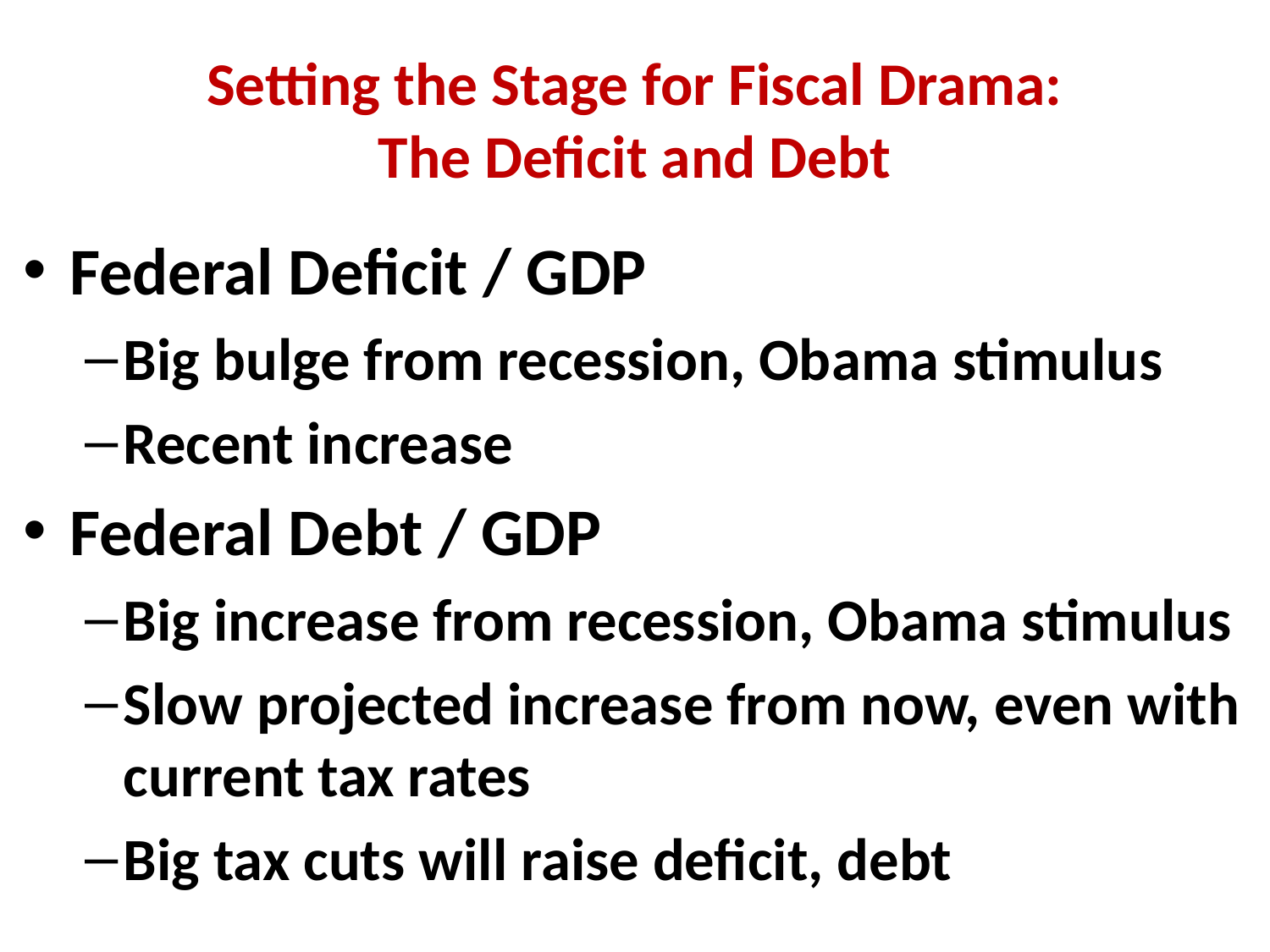

# Setting the Stage for Fiscal Drama: The Deficit and Debt
Federal Deficit / GDP
Big bulge from recession, Obama stimulus
Recent increase
Federal Debt / GDP
Big increase from recession, Obama stimulus
Slow projected increase from now, even with current tax rates
Big tax cuts will raise deficit, debt